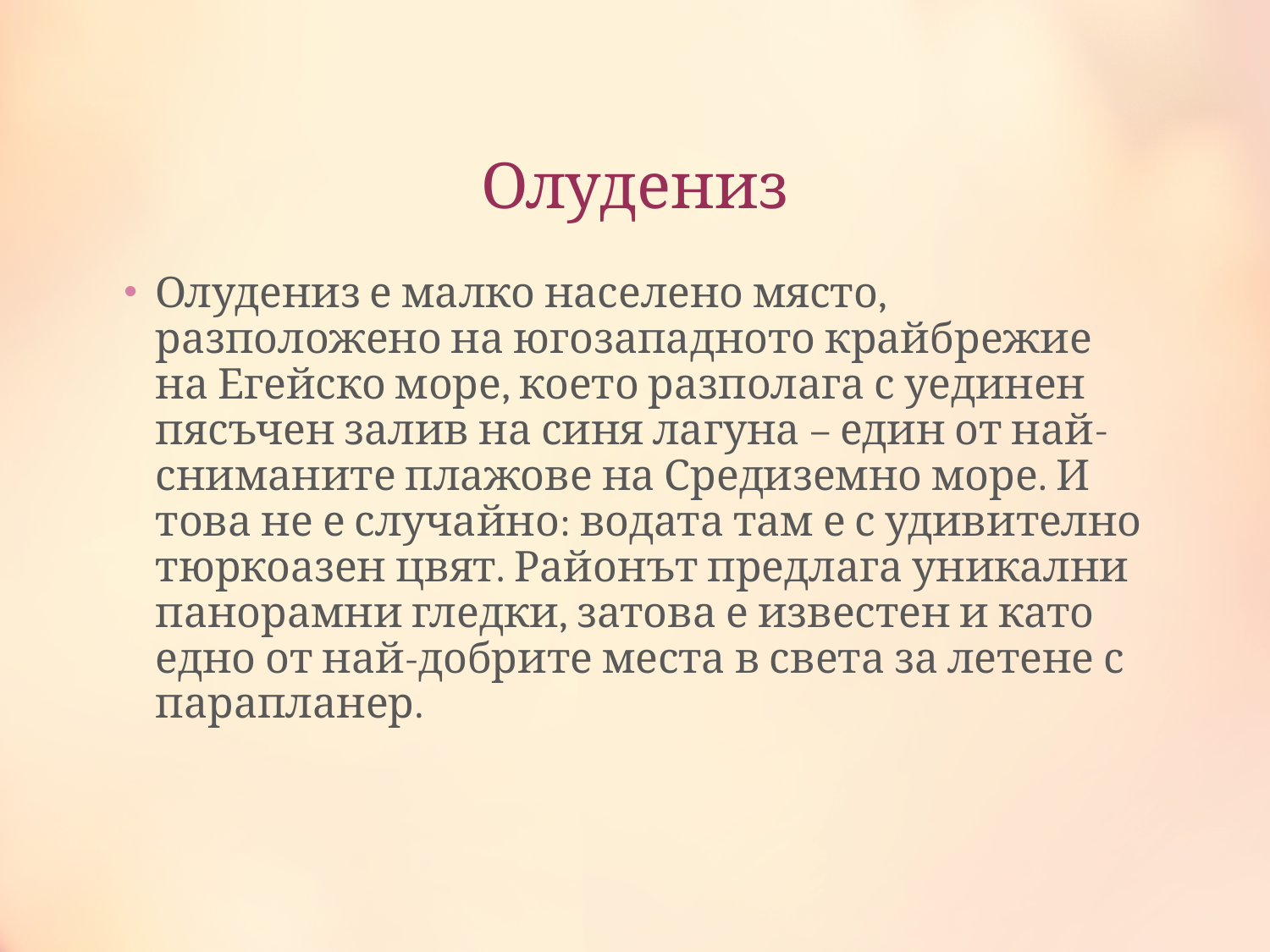

# Олудениз
Олудениз е малко населено място, разположено на югозападното крайбрежие на Егейско море, което разполага с уединен пясъчен залив на синя лагуна – един от най-сниманите плажове на Средиземно море. И това не е случайно: водата там е с удивително тюркоазен цвят. Районът предлага уникални панорамни гледки, затова е известен и като едно от най-добрите места в света за летене с парапланер.